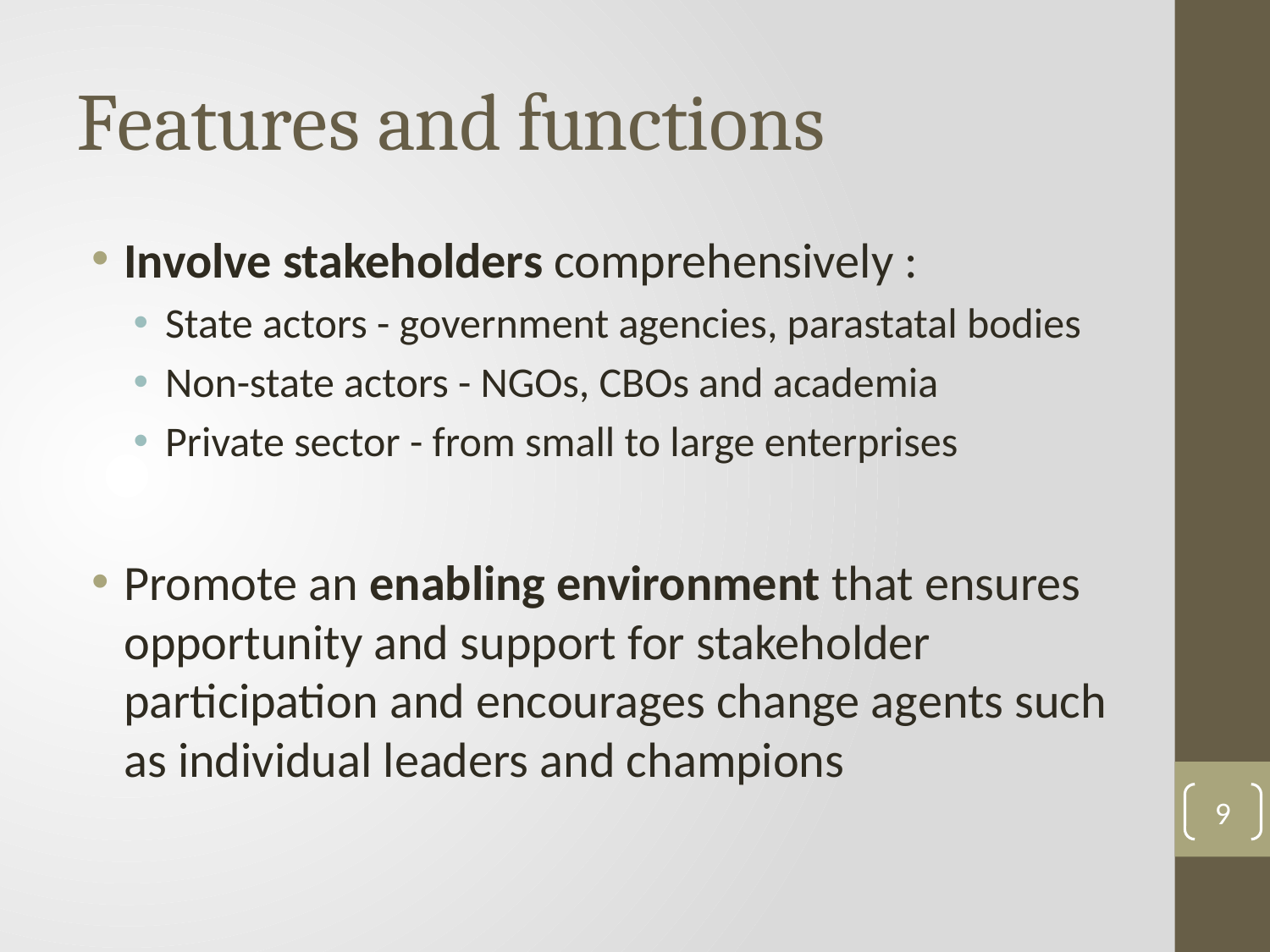

# Features and functions
Involve stakeholders comprehensively :
State actors - government agencies, parastatal bodies
Non-state actors - NGOs, CBOs and academia
Private sector - from small to large enterprises

Promote an enabling environment that ensures opportunity and support for stakeholder participation and encourages change agents such as individual leaders and champions
9